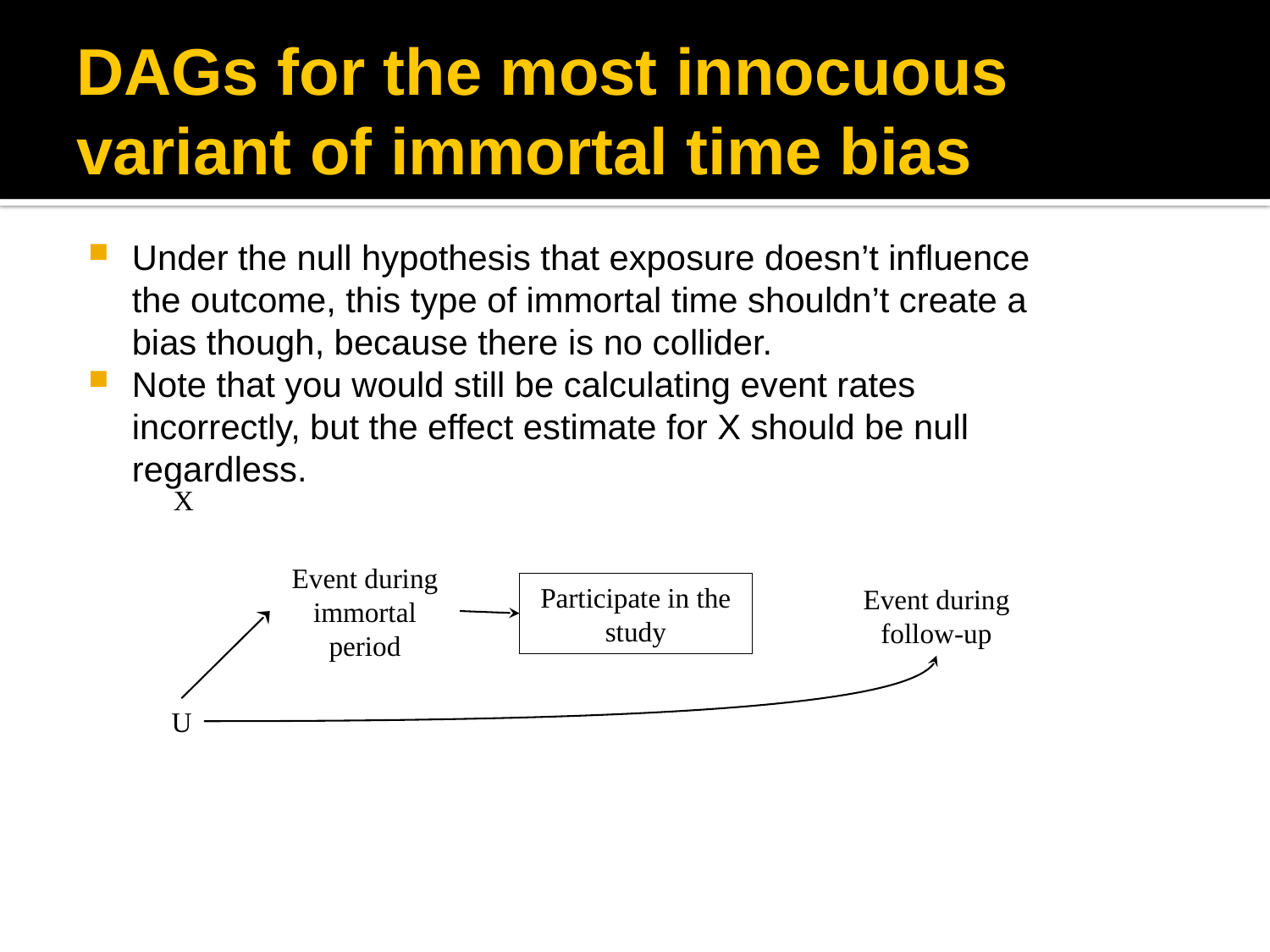

# DAGs for the most innocuous variant of immortal time bias
Under the null hypothesis that exposure doesn’t influence the outcome, this type of immortal time shouldn’t create a bias though, because there is no collider.
Note that you would still be calculating event rates incorrectly, but the effect estimate for X should be null regardless.
X
Event during immortal period
Participate in the study
Event during follow-up
U